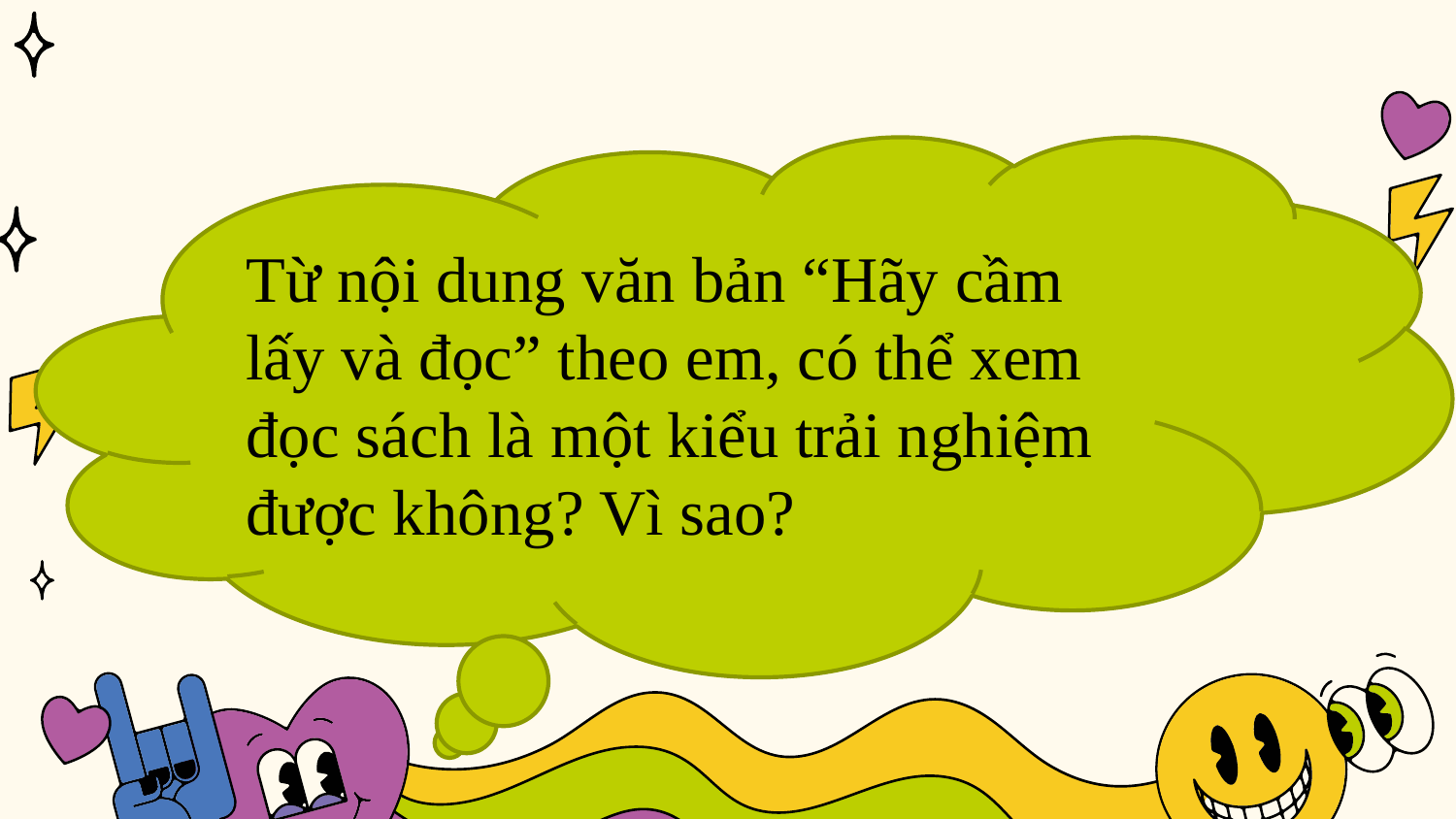

Từ nội dung văn bản “Hãy cầm lấy và đọc” theo em, có thể xem đọc sách là một kiểu trải nghiệm được không? Vì sao?